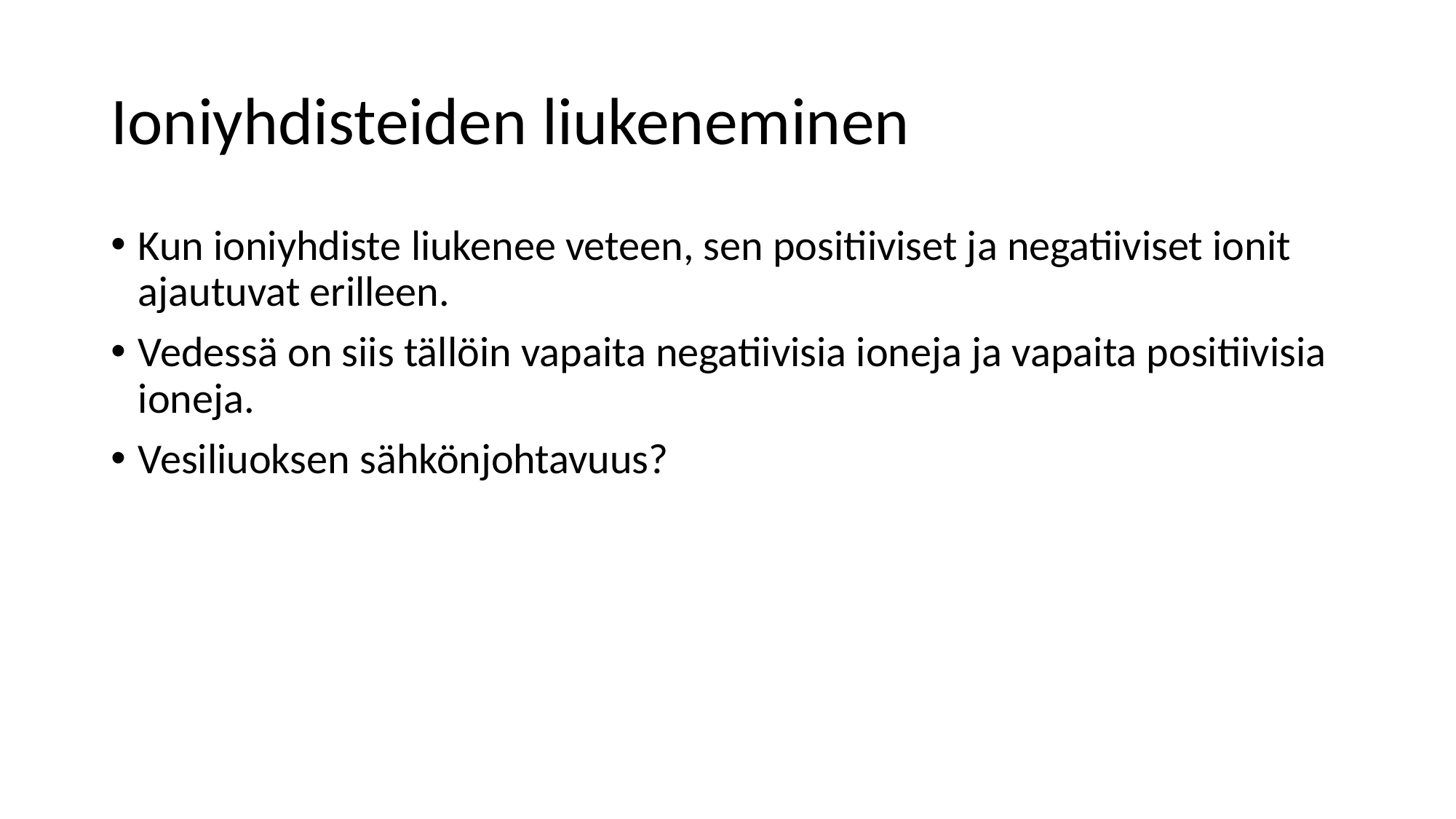

# Ioniyhdisteiden liukeneminen
Kun ioniyhdiste liukenee veteen, sen positiiviset ja negatiiviset ionit ajautuvat erilleen.
Vedessä on siis tällöin vapaita negatiivisia ioneja ja vapaita positiivisia ioneja.
Vesiliuoksen sähkönjohtavuus?